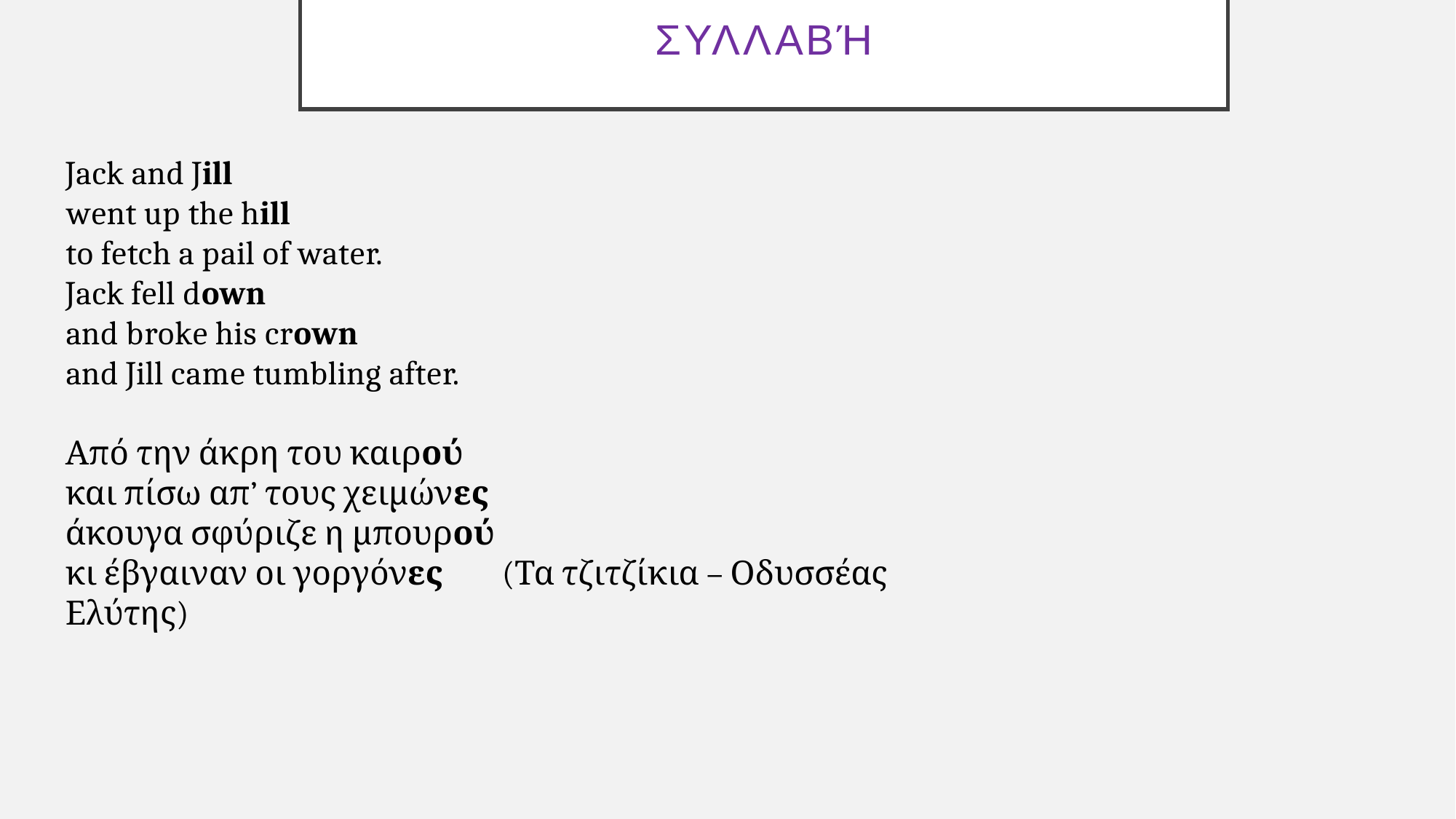

# Συλλαβή
	Jack and Jill
	went up the hill
	to fetch a pail of water.
	Jack fell down
	and broke his crown
	and Jill came tumbling after.

	Από την άκρη του καιρού
	και πίσω απ’ τους χειμώνες
	άκουγα σφύριζε η μπουρού
	κι έβγαιναν οι γοργόνες	(Τα τζιτζίκια – Οδυσσέας Ελύτης)